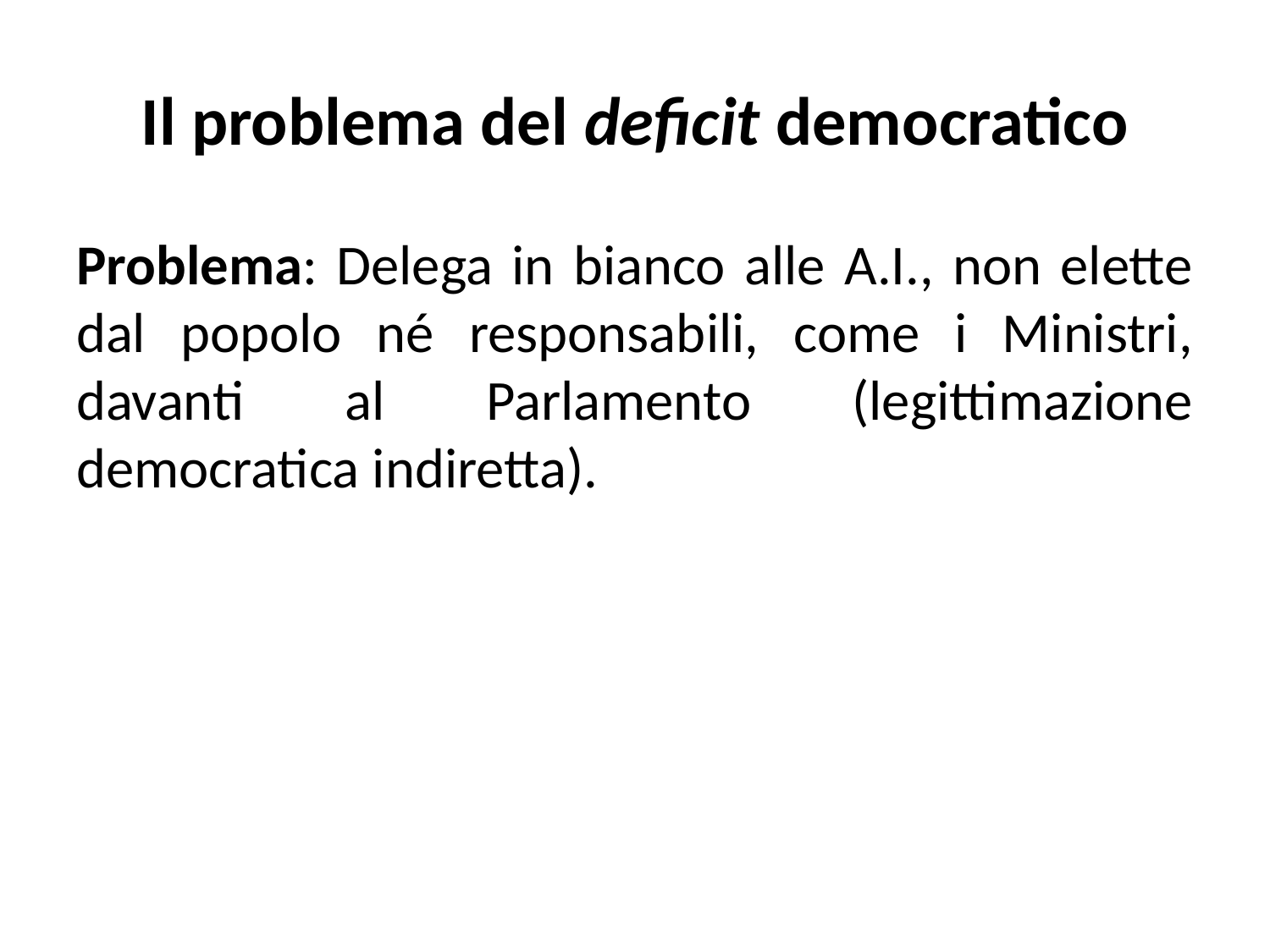

# Il problema del deficit democratico
Problema: Delega in bianco alle A.I., non elette dal popolo né responsabili, come i Ministri, davanti al Parlamento (legittimazione democratica indiretta).